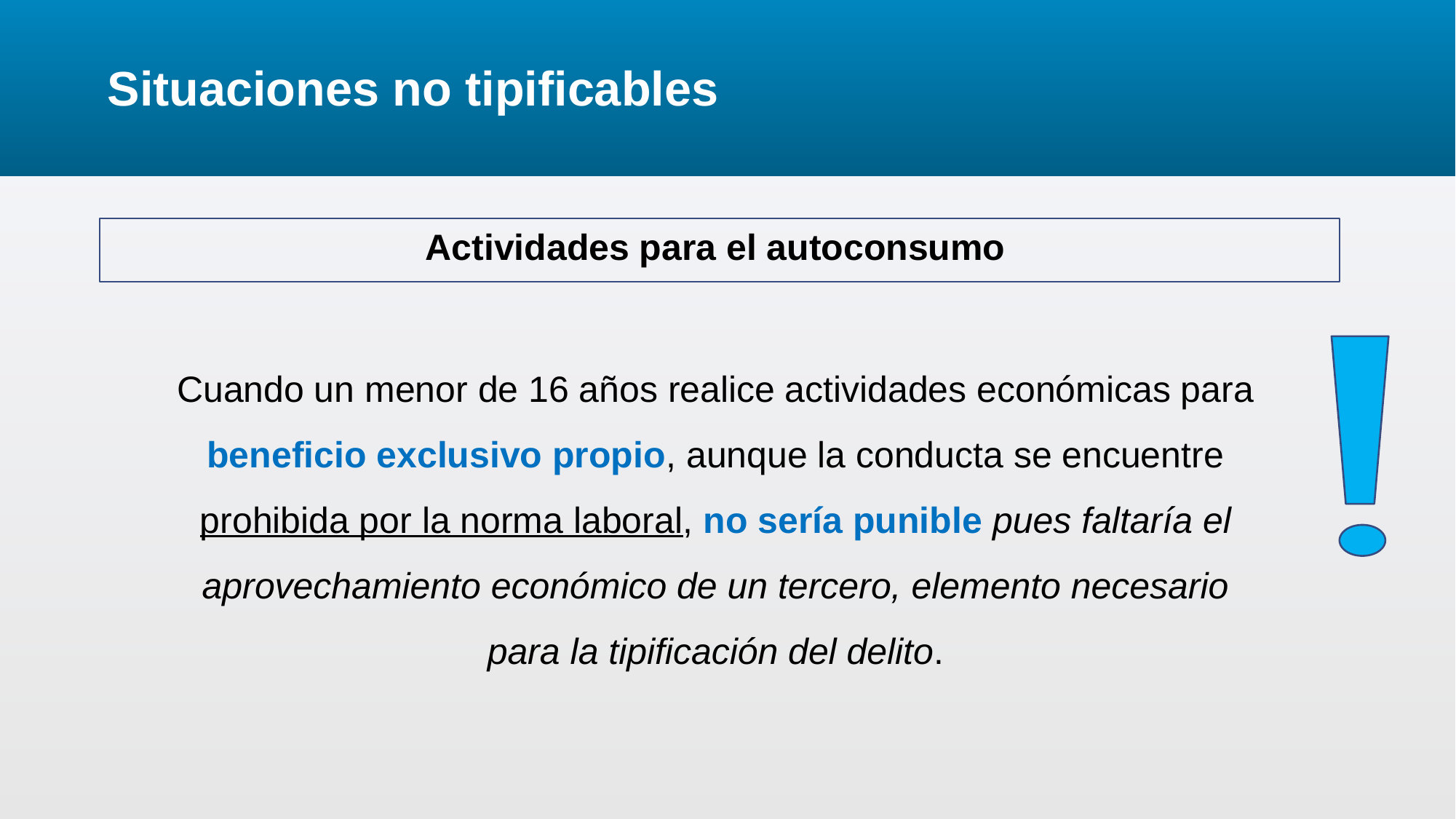

# Situaciones no tipificables

Actividades para el autoconsumo

Cuando un menor de 16 años realice actividades económicas para beneficio exclusivo propio, aunque la conducta se encuentre prohibida por la norma laboral, no sería punible pues faltaría el aprovechamiento económico de un tercero, elemento necesario para la tipificación del delito.